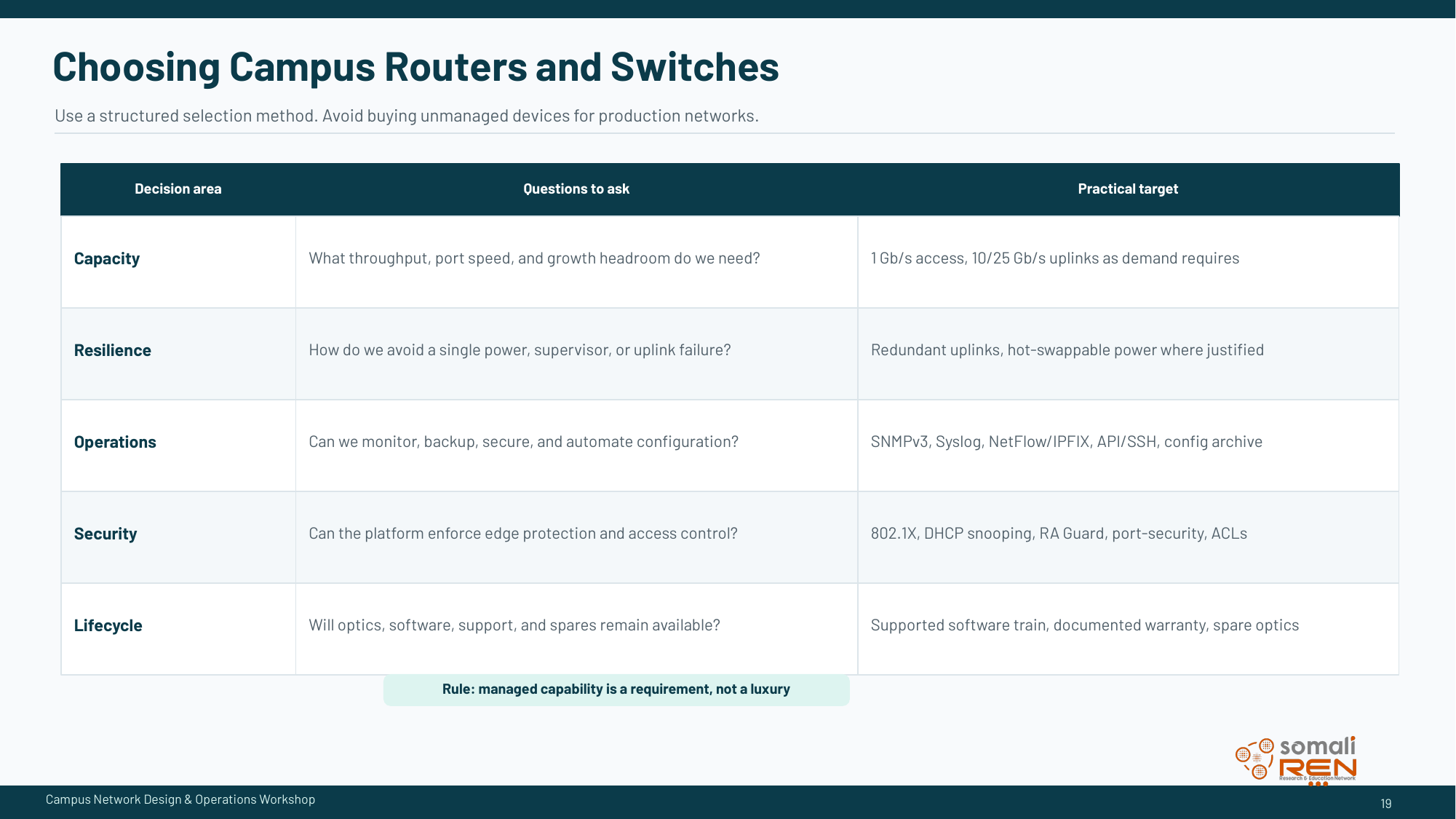

Choosing Campus Routers and Switches
Use a structured selection method. Avoid buying unmanaged devices for production networks.

Decision area
Questions to ask
Practical target

Capacity
What throughput, port speed, and growth headroom do we need?
1 Gb/s access, 10/25 Gb/s uplinks as demand requires

Resilience
How do we avoid a single power, supervisor, or uplink failure?
Redundant uplinks, hot-swappable power where justified

Operations
Can we monitor, backup, secure, and automate configuration?
SNMPv3, Syslog, NetFlow/IPFIX, API/SSH, config archive

Security
Can the platform enforce edge protection and access control?
802.1X, DHCP snooping, RA Guard, port-security, ACLs

Lifecycle
Will optics, software, support, and spares remain available?
Supported software train, documented warranty, spare optics

Rule: managed capability is a requirement, not a luxury
19